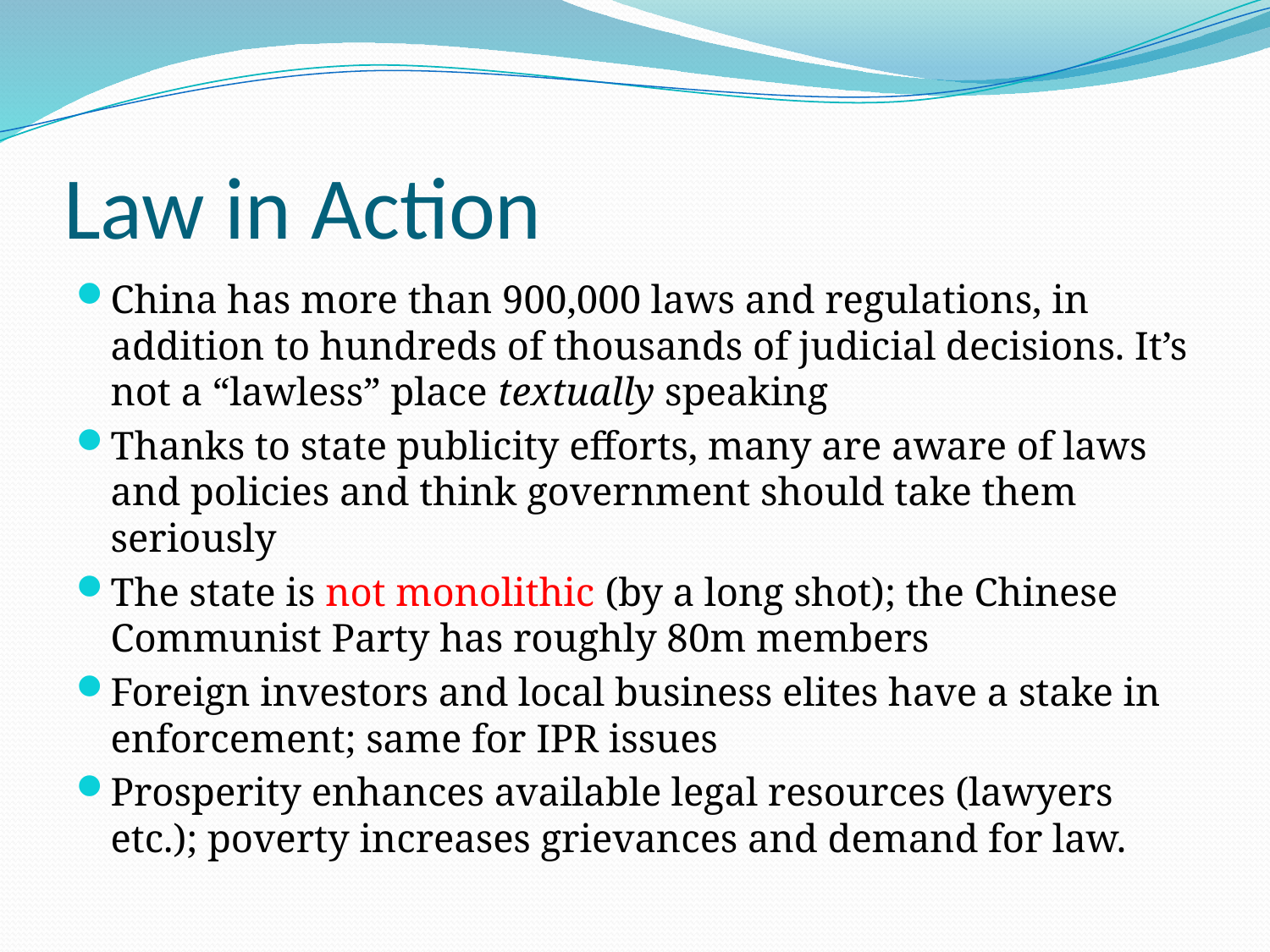

# Law in Action
China has more than 900,000 laws and regulations, in addition to hundreds of thousands of judicial decisions. It’s not a “lawless” place textually speaking
Thanks to state publicity efforts, many are aware of laws and policies and think government should take them seriously
The state is not monolithic (by a long shot); the Chinese Communist Party has roughly 80m members
Foreign investors and local business elites have a stake in enforcement; same for IPR issues
Prosperity enhances available legal resources (lawyers etc.); poverty increases grievances and demand for law.